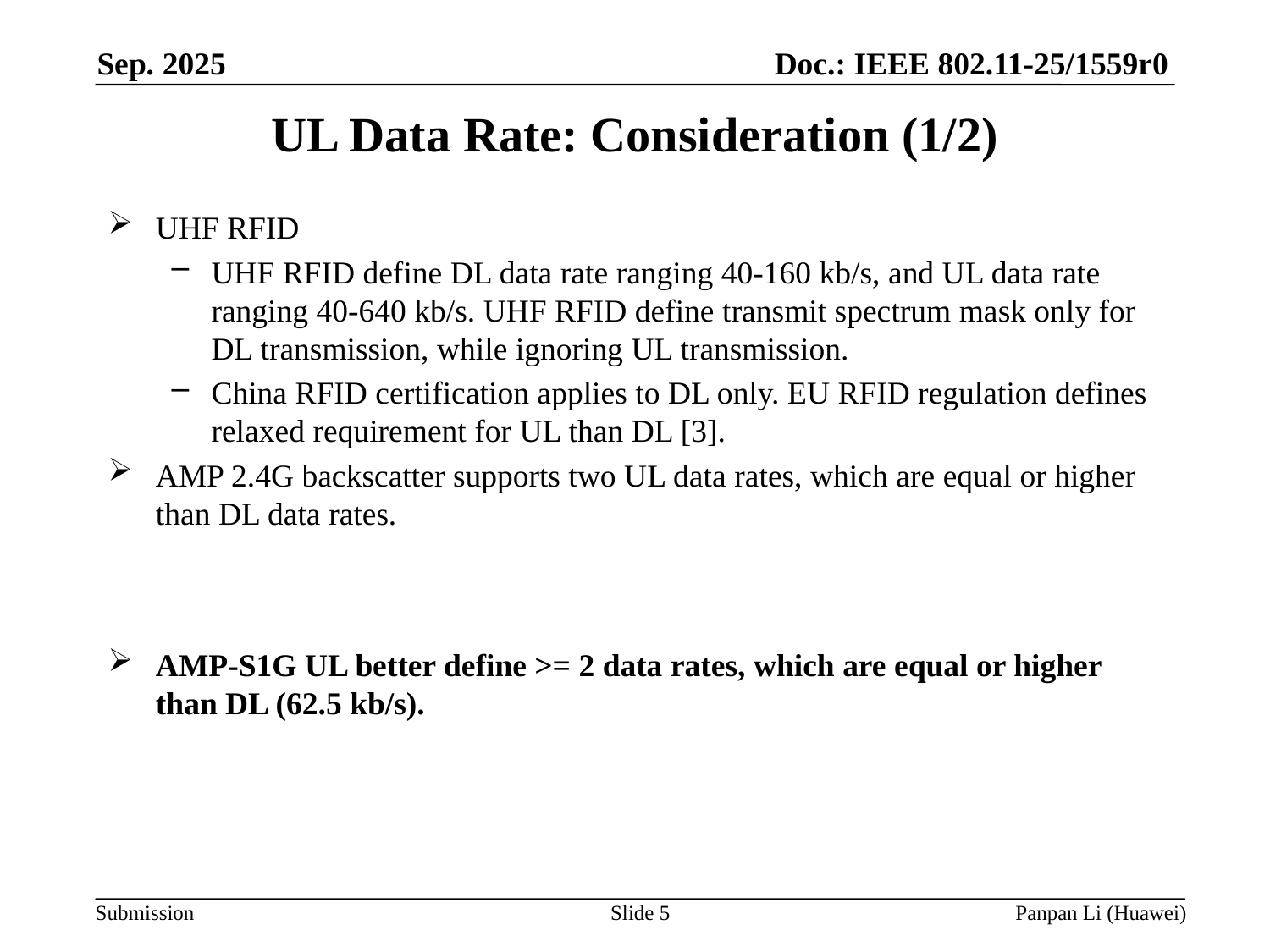

# UL Data Rate: Consideration (1/2)
UHF RFID
UHF RFID define DL data rate ranging 40-160 kb/s, and UL data rate ranging 40-640 kb/s. UHF RFID define transmit spectrum mask only for DL transmission, while ignoring UL transmission.
China RFID certification applies to DL only. EU RFID regulation defines relaxed requirement for UL than DL [3].
AMP 2.4G backscatter supports two UL data rates, which are equal or higher than DL data rates.

AMP-S1G UL better define >= 2 data rates, which are equal or higher than DL (62.5 kb/s).

Slide 5
Panpan Li (Huawei)